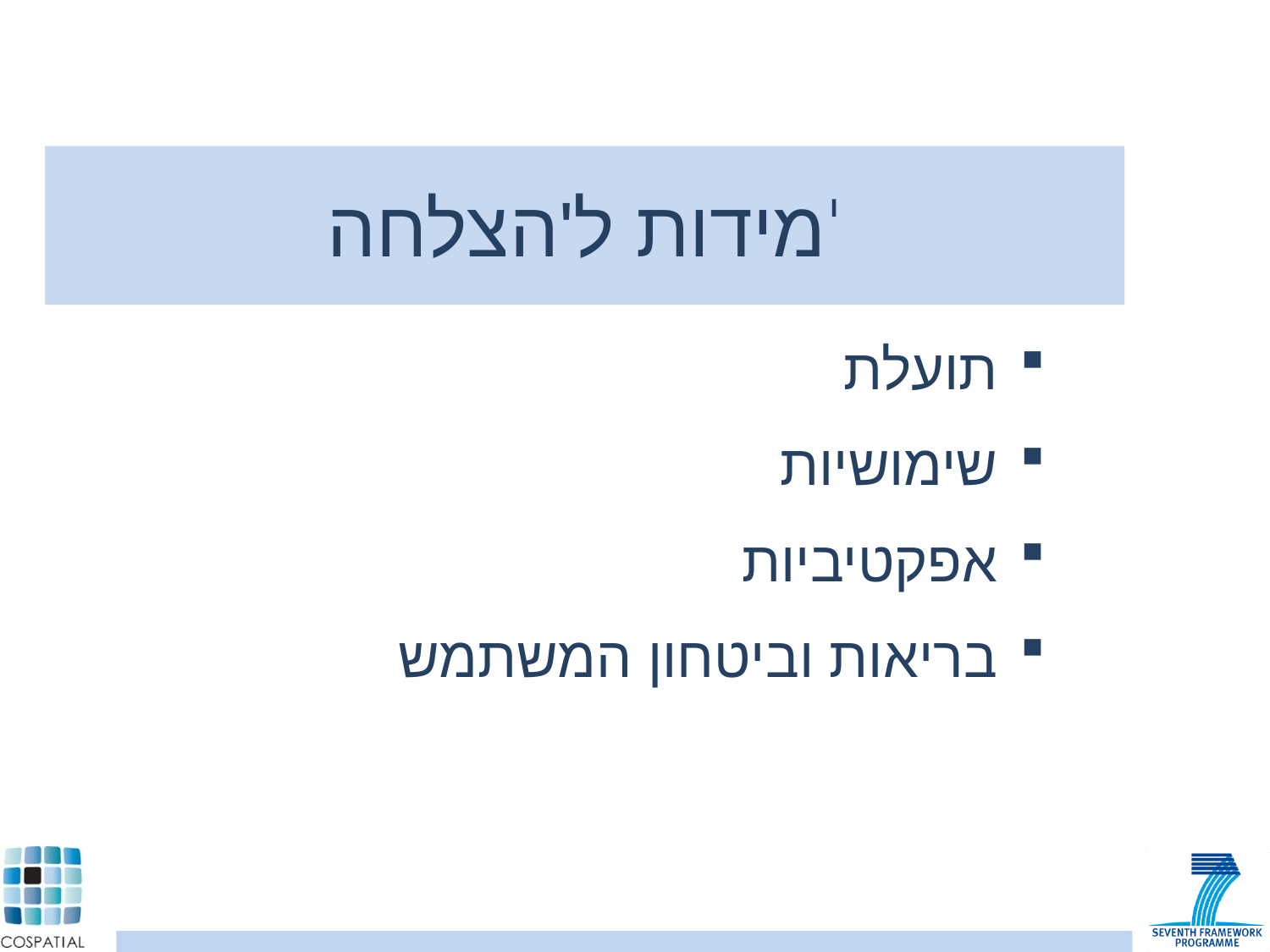

# מידות ל'הצלחה'
תועלת
שימושיות
אפקטיביות
בריאות וביטחון המשתמש